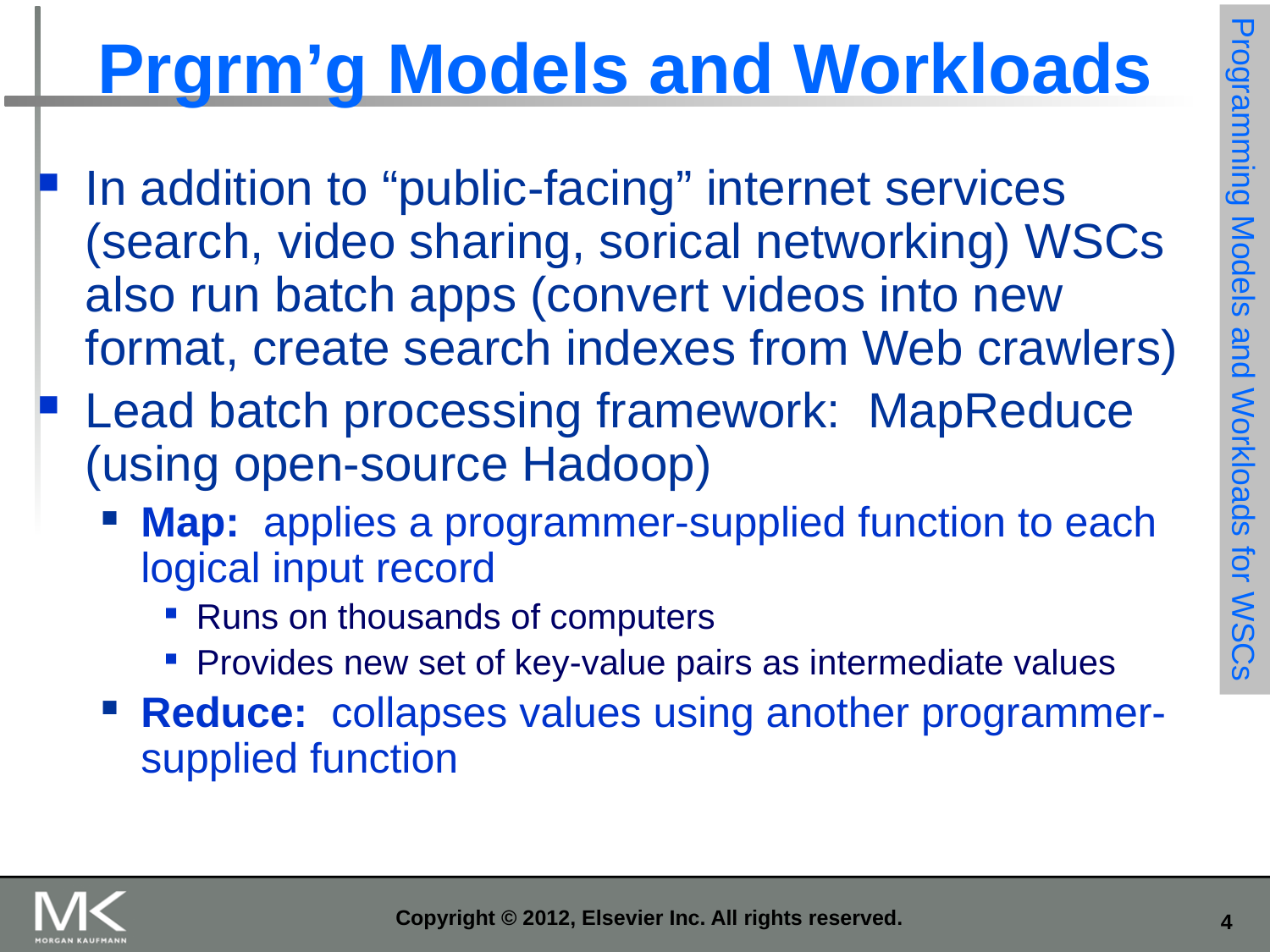

# Prgrm’g Models and Workloads
In addition to “public-facing” internet services (search, video sharing, sorical networking) WSCs also run batch apps (convert videos into new format, create search indexes from Web crawlers)
Lead batch processing framework:  MapReduce (using open-source Hadoop)
Map:  applies a programmer-supplied function to each logical input record
Runs on thousands of computers
Provides new set of key-value pairs as intermediate values
Reduce:  collapses values using another programmer-supplied function
Programming Models and Workloads for WSCs
Copyright © 2012, Elsevier Inc. All rights reserved.